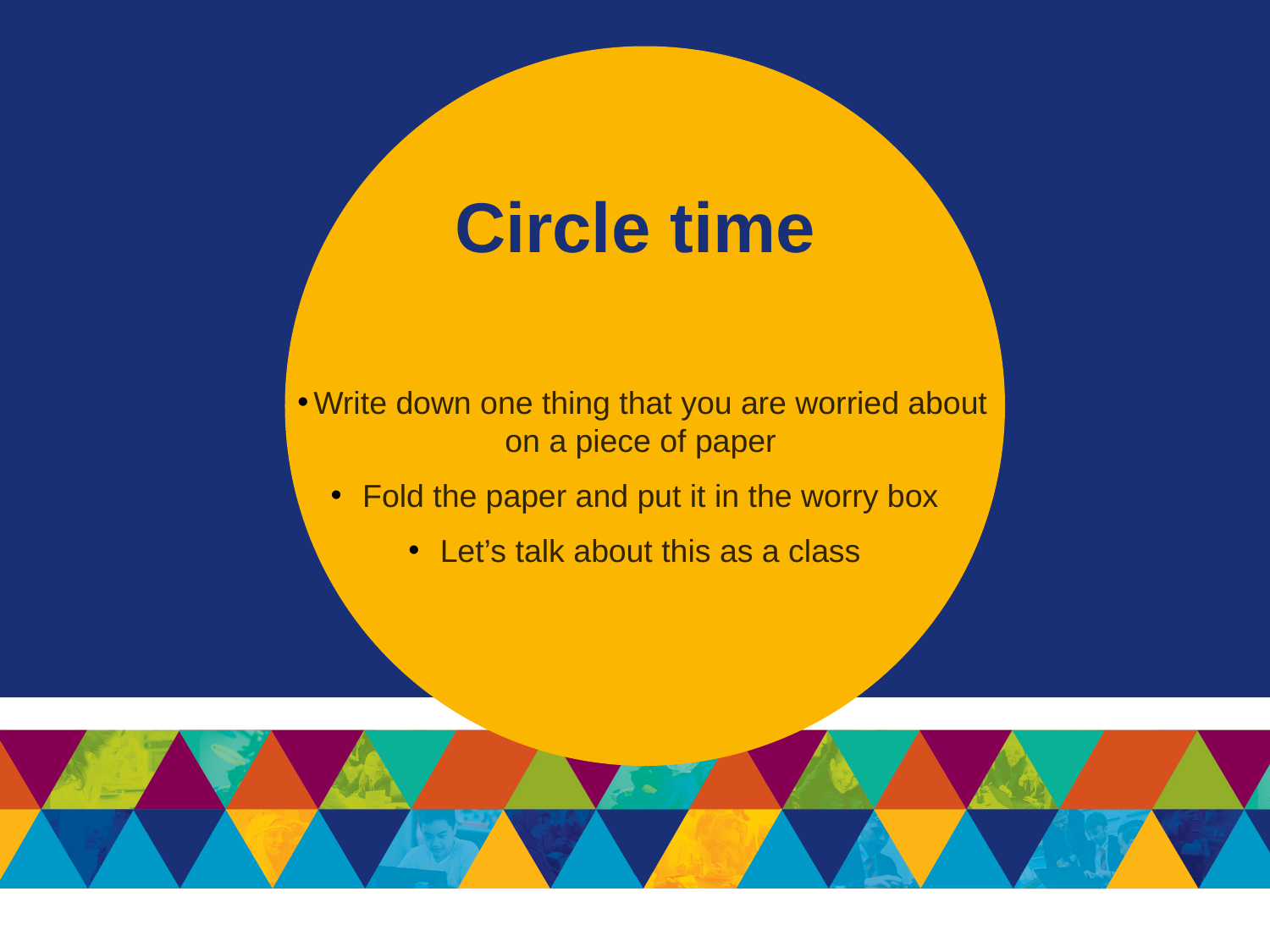

# Circle time
Write down one thing that you are worried about on a piece of paper
Fold the paper and put it in the worry box
Let’s talk about this as a class